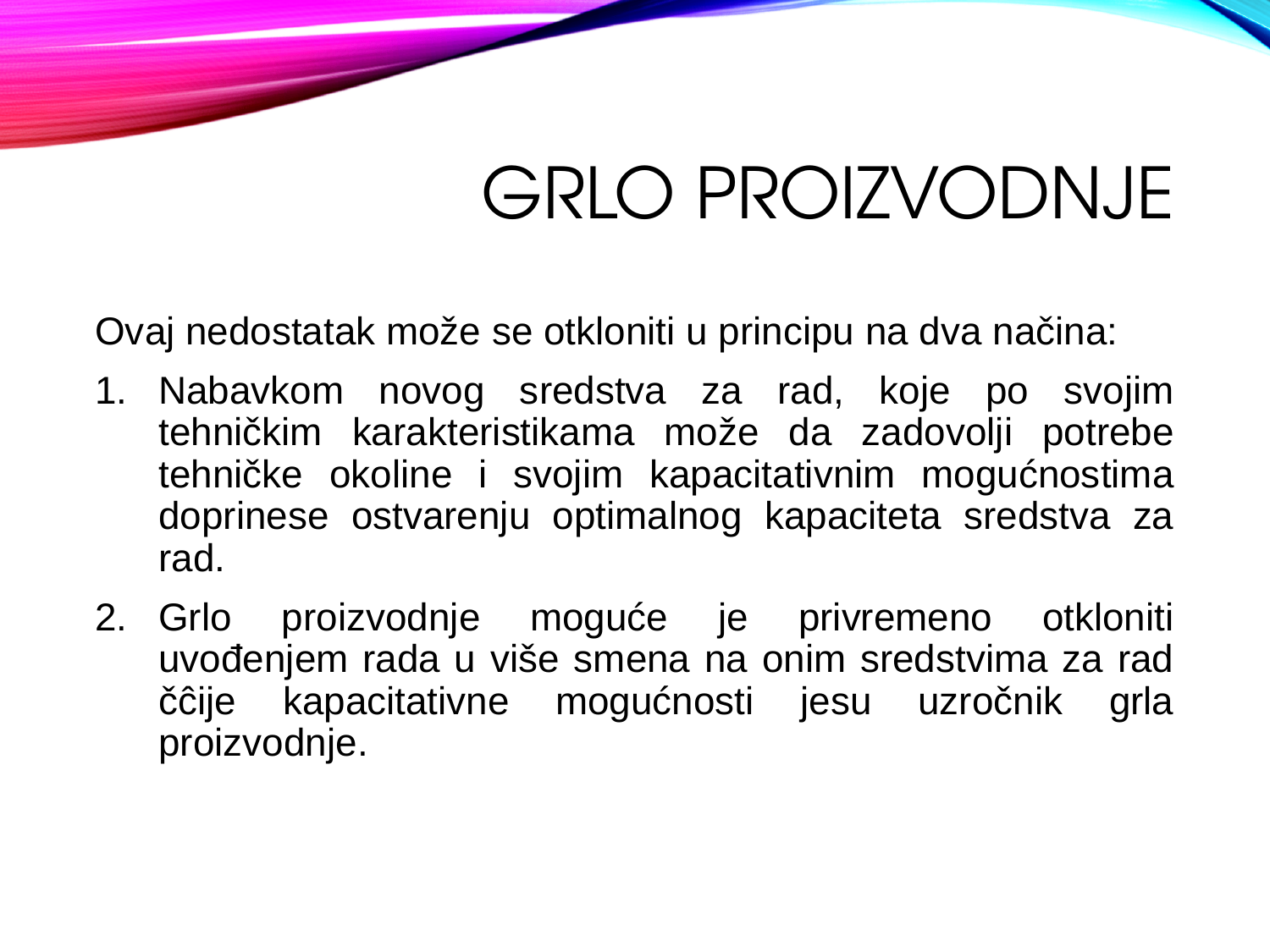

# GRLO PROIZVODNJE
Ovaj nedostatak može se otkloniti u principu na dva načina:
Nabavkom novog sredstva za rad, koje po svojim tehničkim karakteristikama može da zadovolji potrebe tehničke okoline i svojim kapacitativnim mogućnostima doprinese ostvarenju optimalnog kapaciteta sredstva za rad.
Grlo proizvodnje moguće je privremeno otkloniti uvođenjem rada u više smena na onim sredstvima za rad čĉije kapacitativne mogućnosti jesu uzročnik grla proizvodnje.